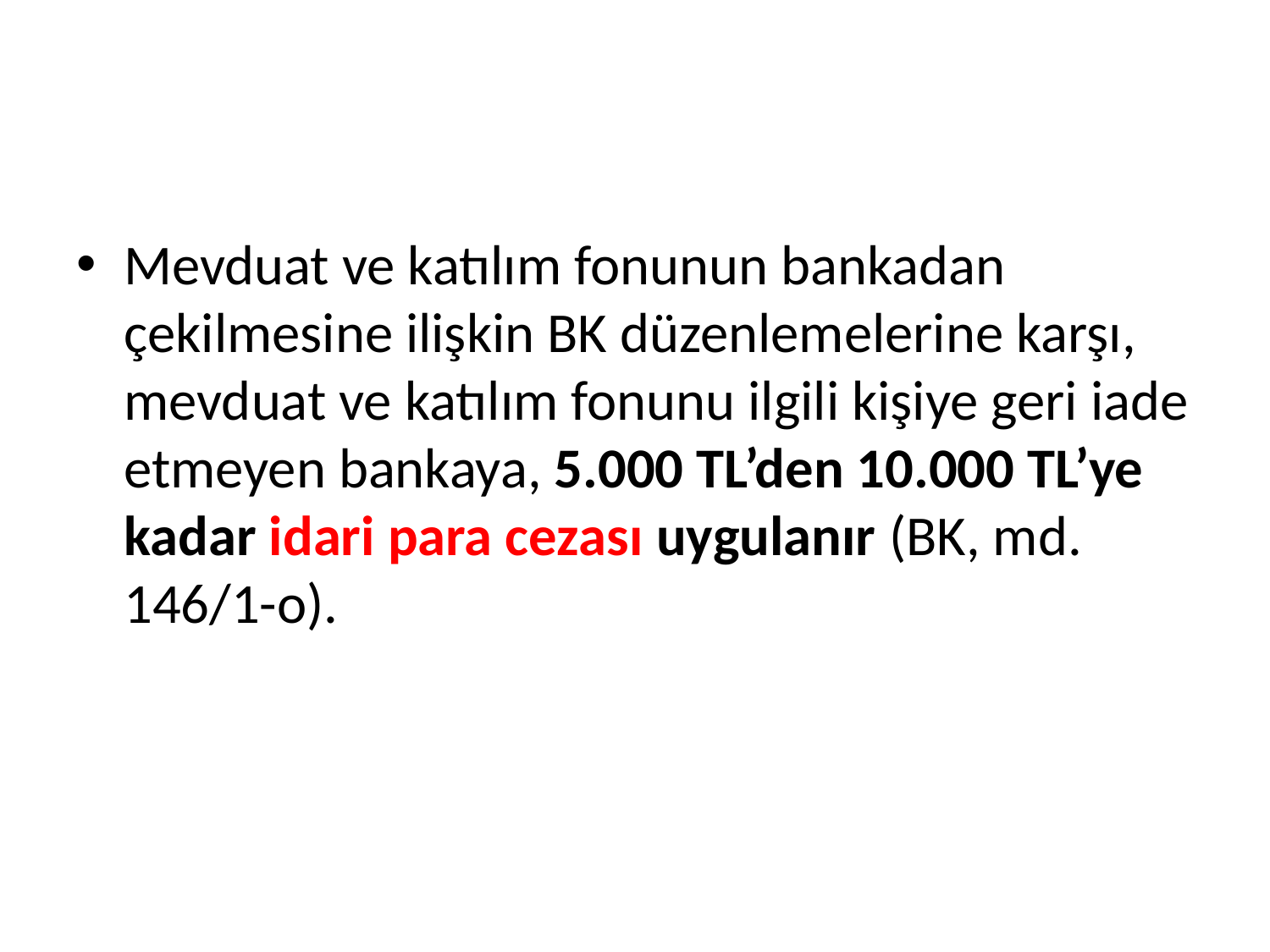

#
Mevduat ve katılım fonunun bankadan çekilmesine ilişkin BK düzenlemelerine karşı, mevduat ve katılım fonunu ilgili kişiye geri iade etmeyen bankaya, 5.000 TL’den 10.000 TL’ye kadar idari para cezası uygulanır (BK, md. 146/1-o).